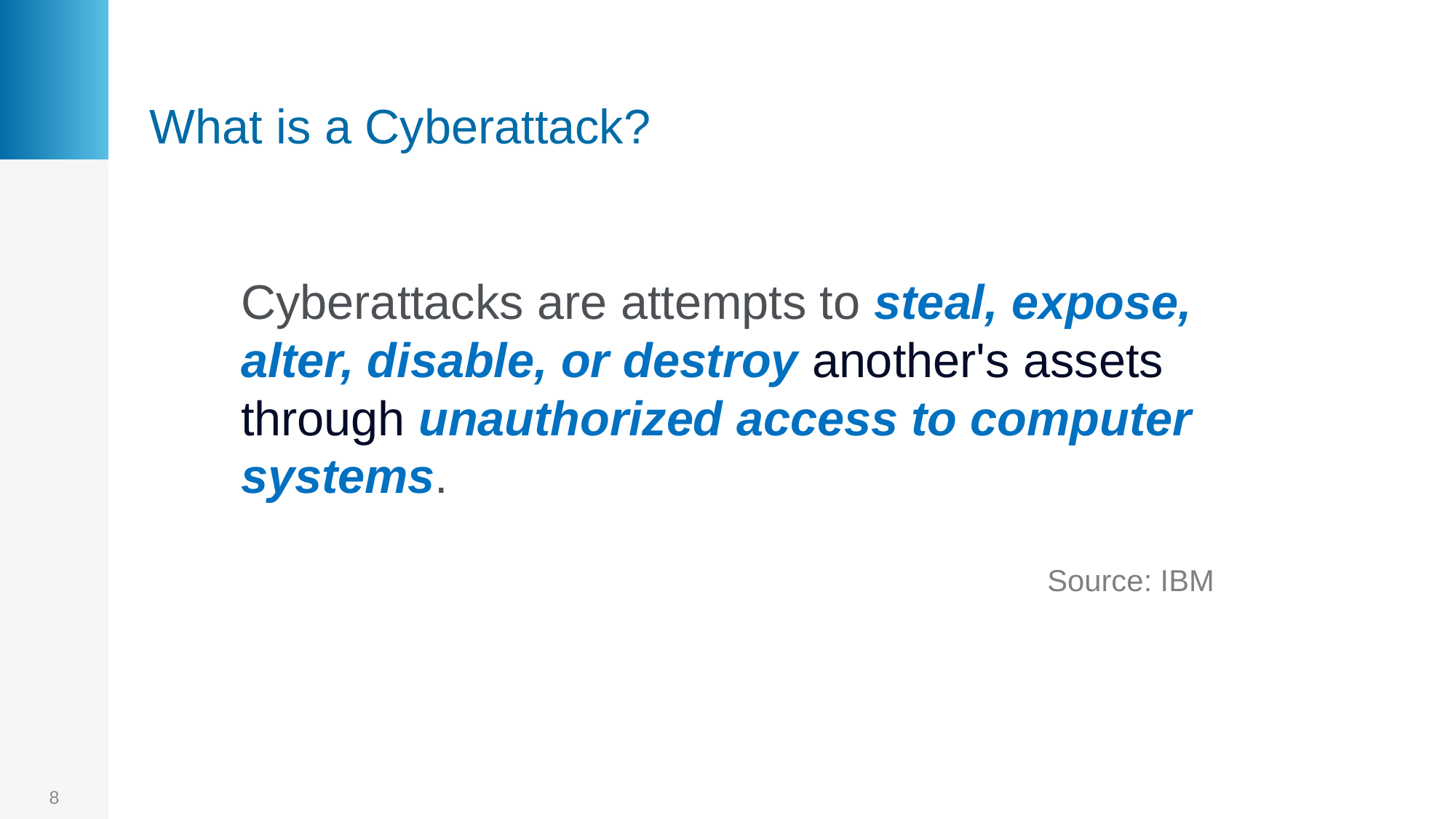

# What is a Cyberattack?
Cyberattacks are attempts to steal, expose, alter, disable, or destroy another's assets through unauthorized access to computer systems.

Source: IBM
8